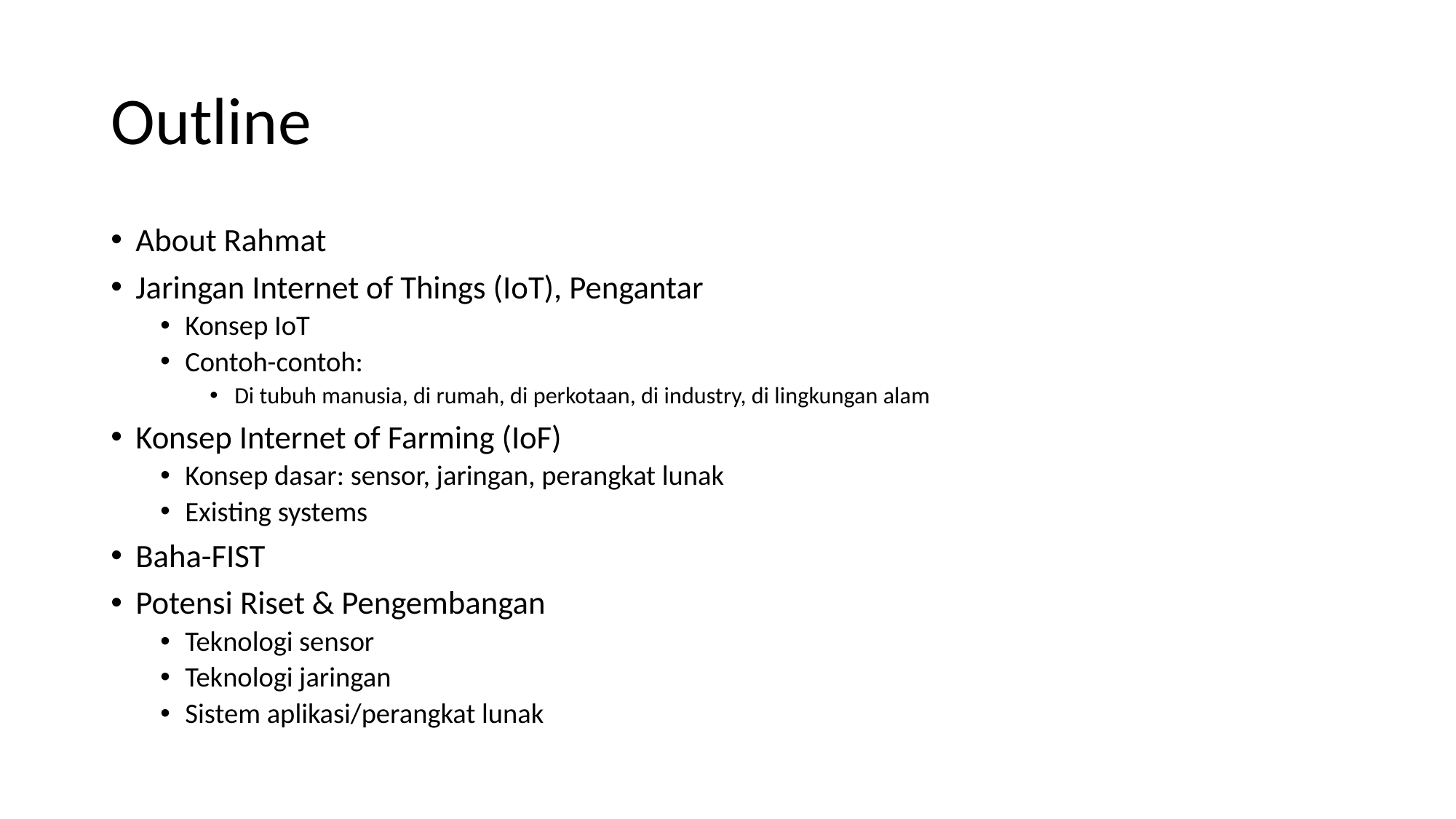

# Outline
About Rahmat
Jaringan Internet of Things (IoT), Pengantar
Konsep IoT
Contoh-contoh:
Di tubuh manusia, di rumah, di perkotaan, di industry, di lingkungan alam
Konsep Internet of Farming (IoF)
Konsep dasar: sensor, jaringan, perangkat lunak
Existing systems
Baha-FIST
Potensi Riset & Pengembangan
Teknologi sensor
Teknologi jaringan
Sistem aplikasi/perangkat lunak